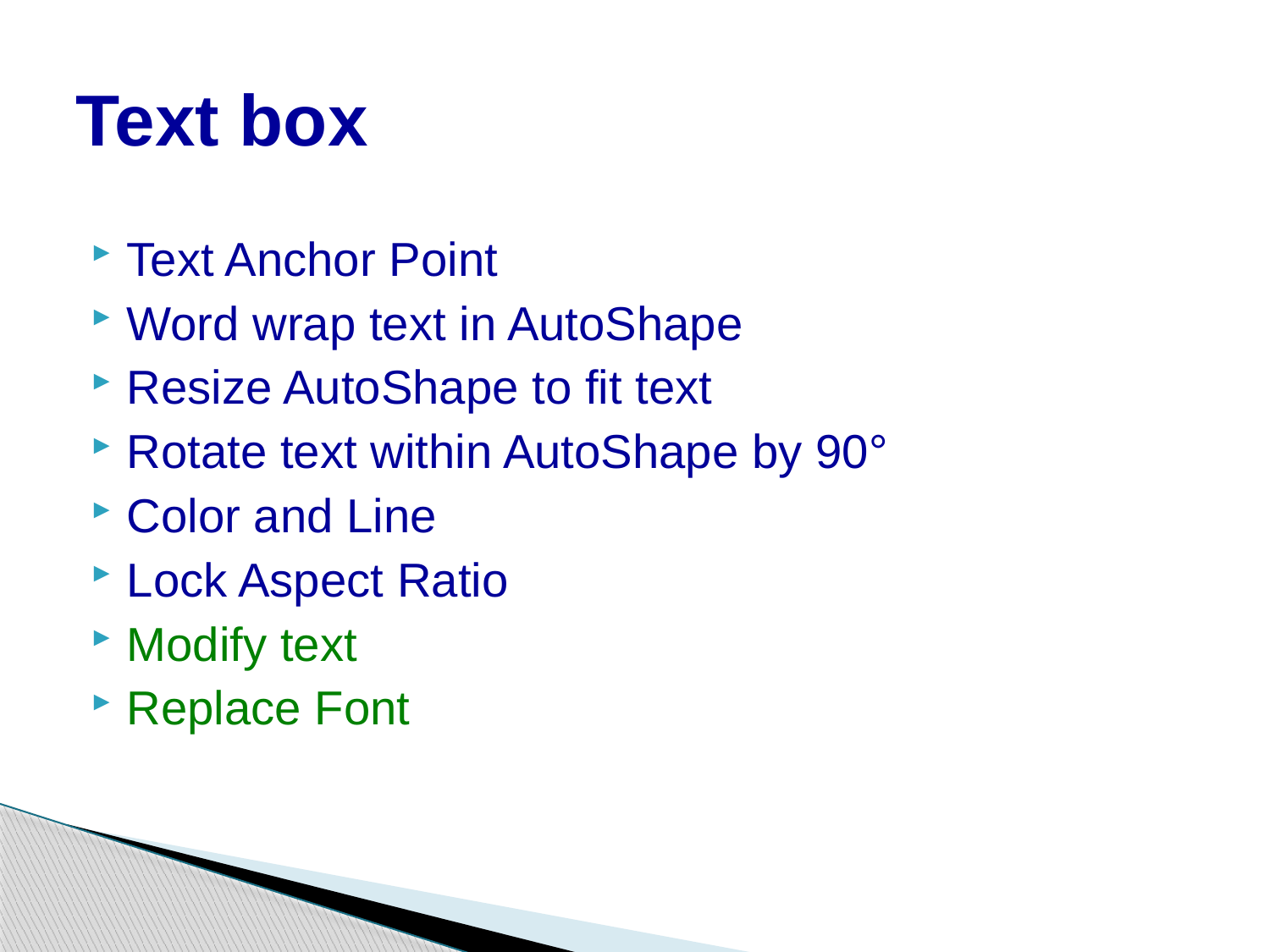

# Text box
Text Anchor Point
Word wrap text in AutoShape
Resize AutoShape to fit text
Rotate text within AutoShape by 90°
Color and Line
Lock Aspect Ratio
Modify text
Replace Font